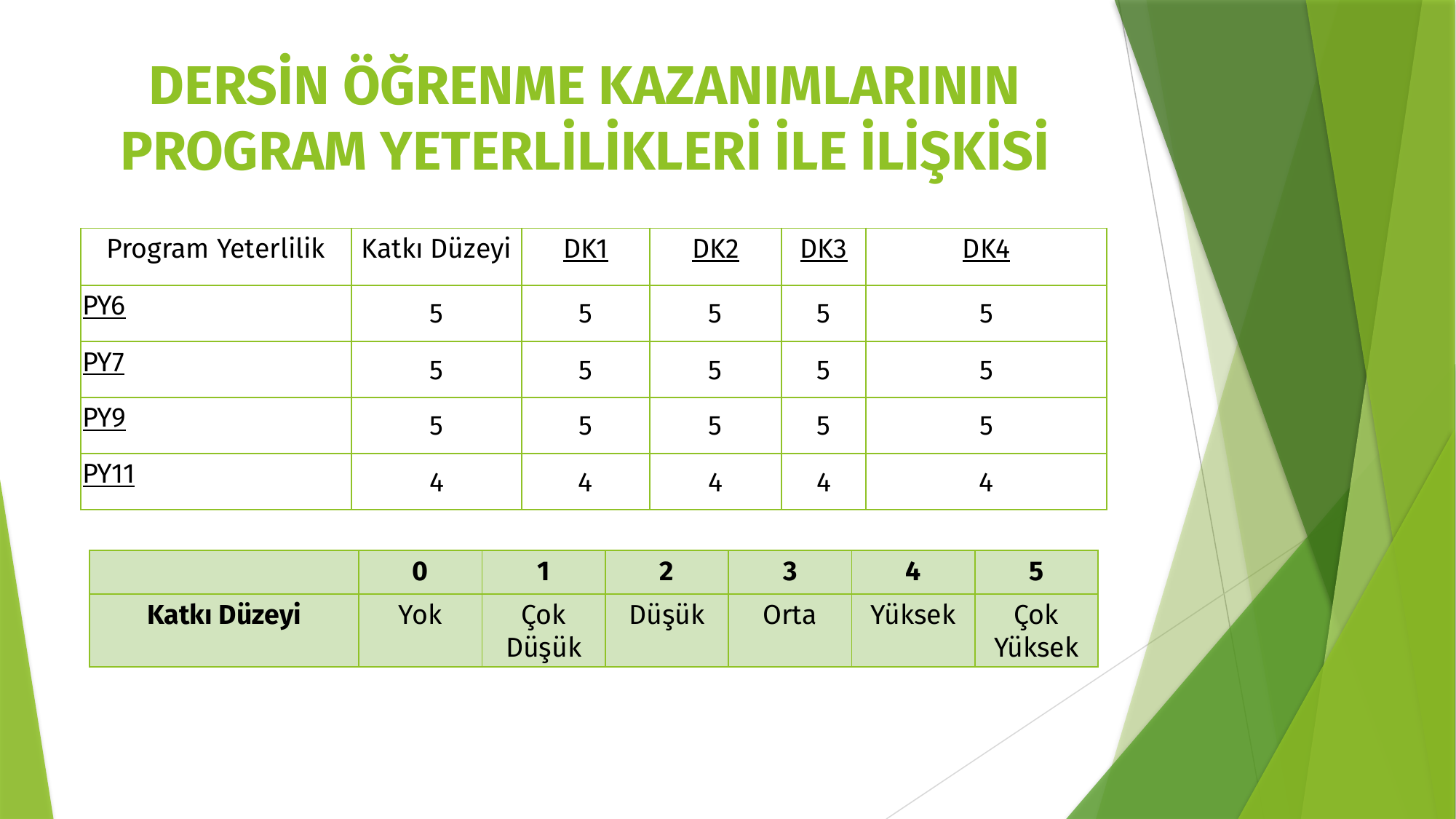

# DERSİN ÖĞRENME KAZANIMLARININ PROGRAM YETERLİLİKLERİ İLE İLİŞKİSİ
| Program Yeterlilik | Katkı Düzeyi | DK1 | DK2 | DK3 | DK4 |
| --- | --- | --- | --- | --- | --- |
| PY6 | 5 | 5 | 5 | 5 | 5 |
| PY7 | 5 | 5 | 5 | 5 | 5 |
| PY9 | 5 | 5 | 5 | 5 | 5 |
| PY11 | 4 | 4 | 4 | 4 | 4 |
|  | 0 | 1 | 2 | 3 | 4 | 5 |
| --- | --- | --- | --- | --- | --- | --- |
| Katkı Düzeyi | Yok | Çok Düşük | Düşük | Orta | Yüksek | Çok Yüksek |